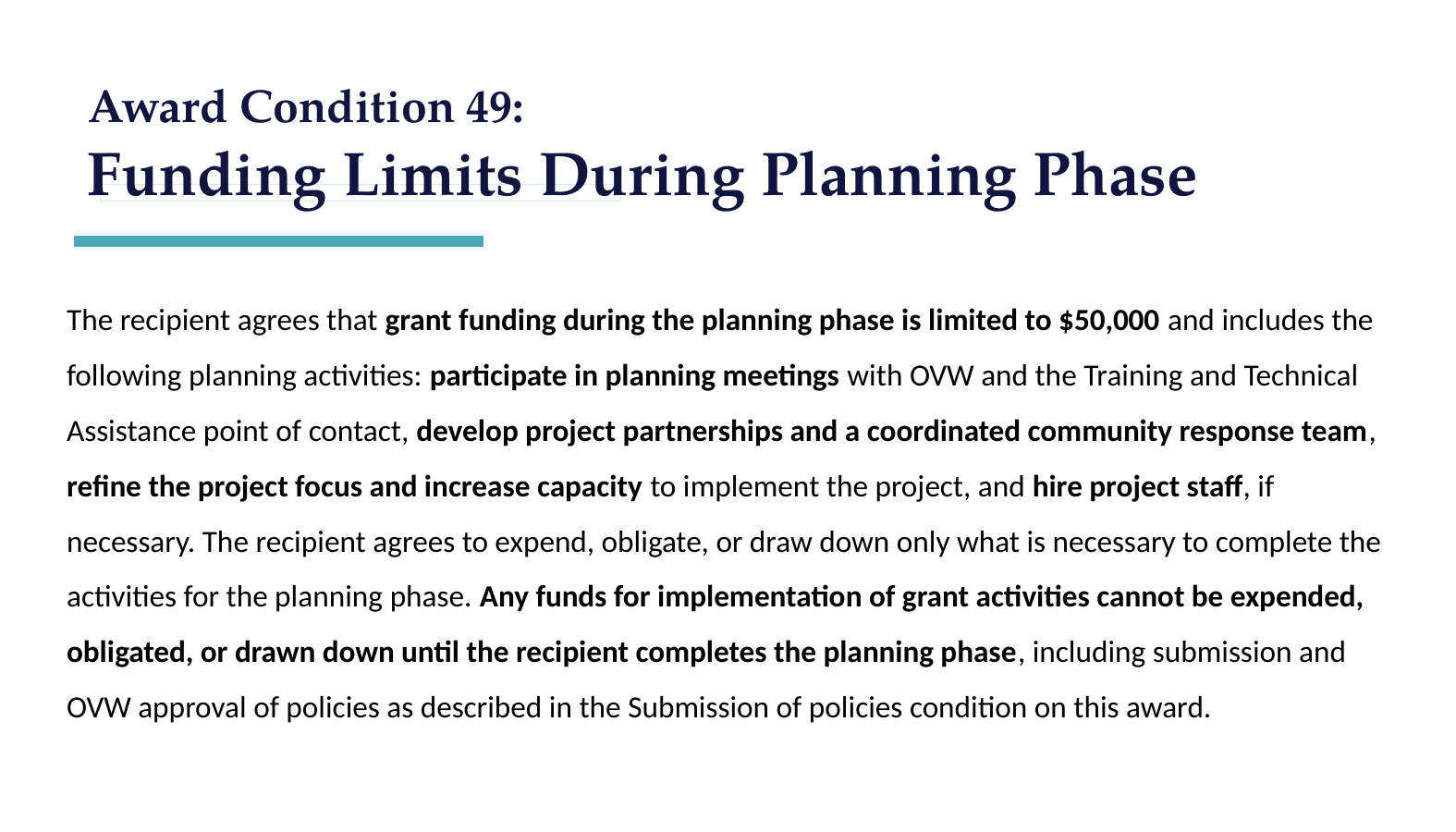

Award Condition 49:
Funding Limits During Planning Phase
The recipient agrees that grant funding during the planning phase is limited to $50,000 and includes the following planning activities: participate in planning meetings with OVW and the Training and Technical Assistance point of contact, develop project partnerships and a coordinated community response team, refine the project focus and increase capacity to implement the project, and hire project staff, if necessary. The recipient agrees to expend, obligate, or draw down only what is necessary to complete the activities for the planning phase. Any funds for implementation of grant activities cannot be expended, obligated, or drawn down until the recipient completes the planning phase, including submission and OVW approval of policies as described in the Submission of policies condition on this award.